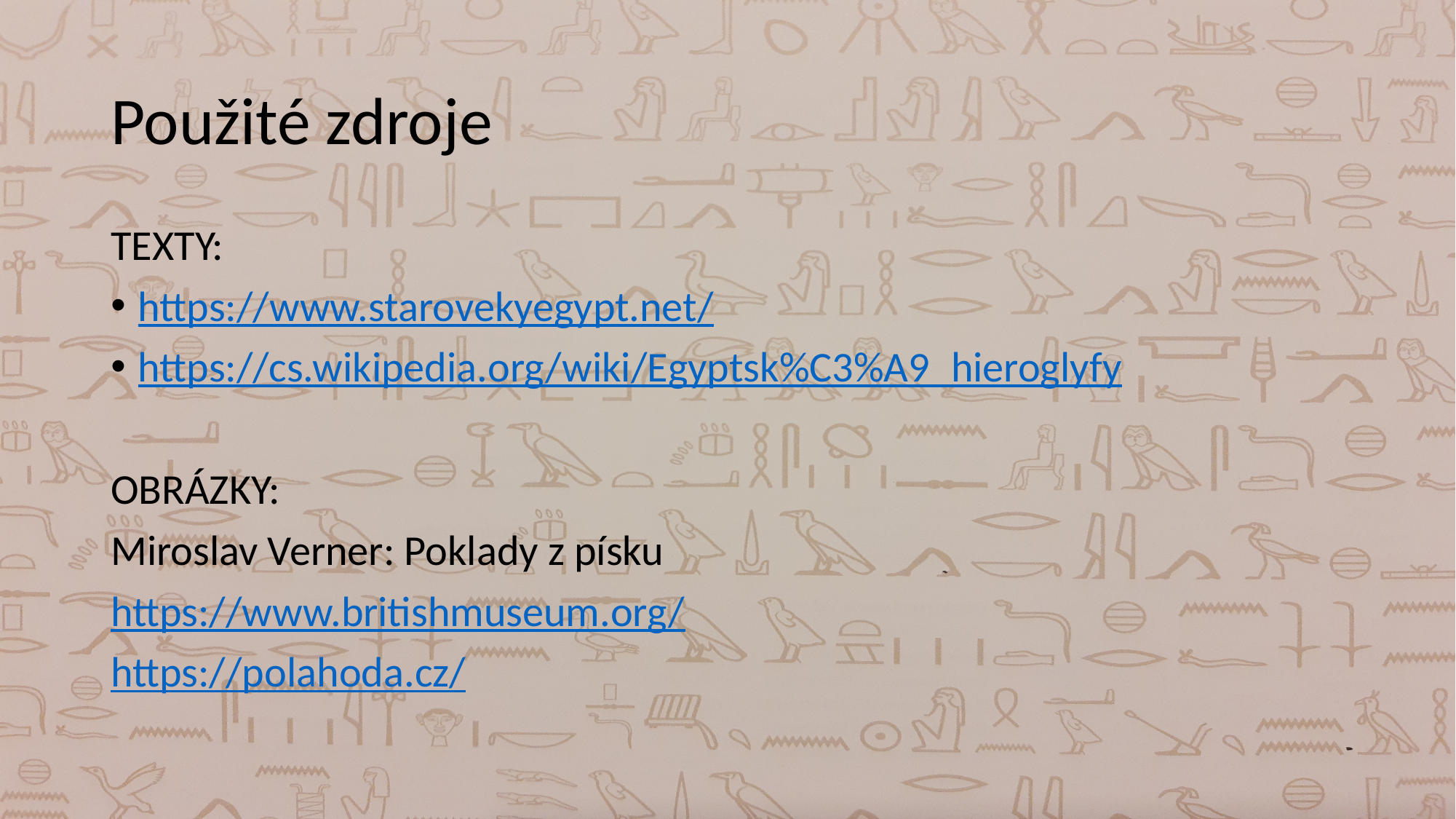

# Použité zdroje
TEXTY:
https://www.starovekyegypt.net/
https://cs.wikipedia.org/wiki/Egyptsk%C3%A9_hieroglyfy

OBRÁZKY:
Miroslav Verner: Poklady z písku
https://www.britishmuseum.org/
https://polahoda.cz/